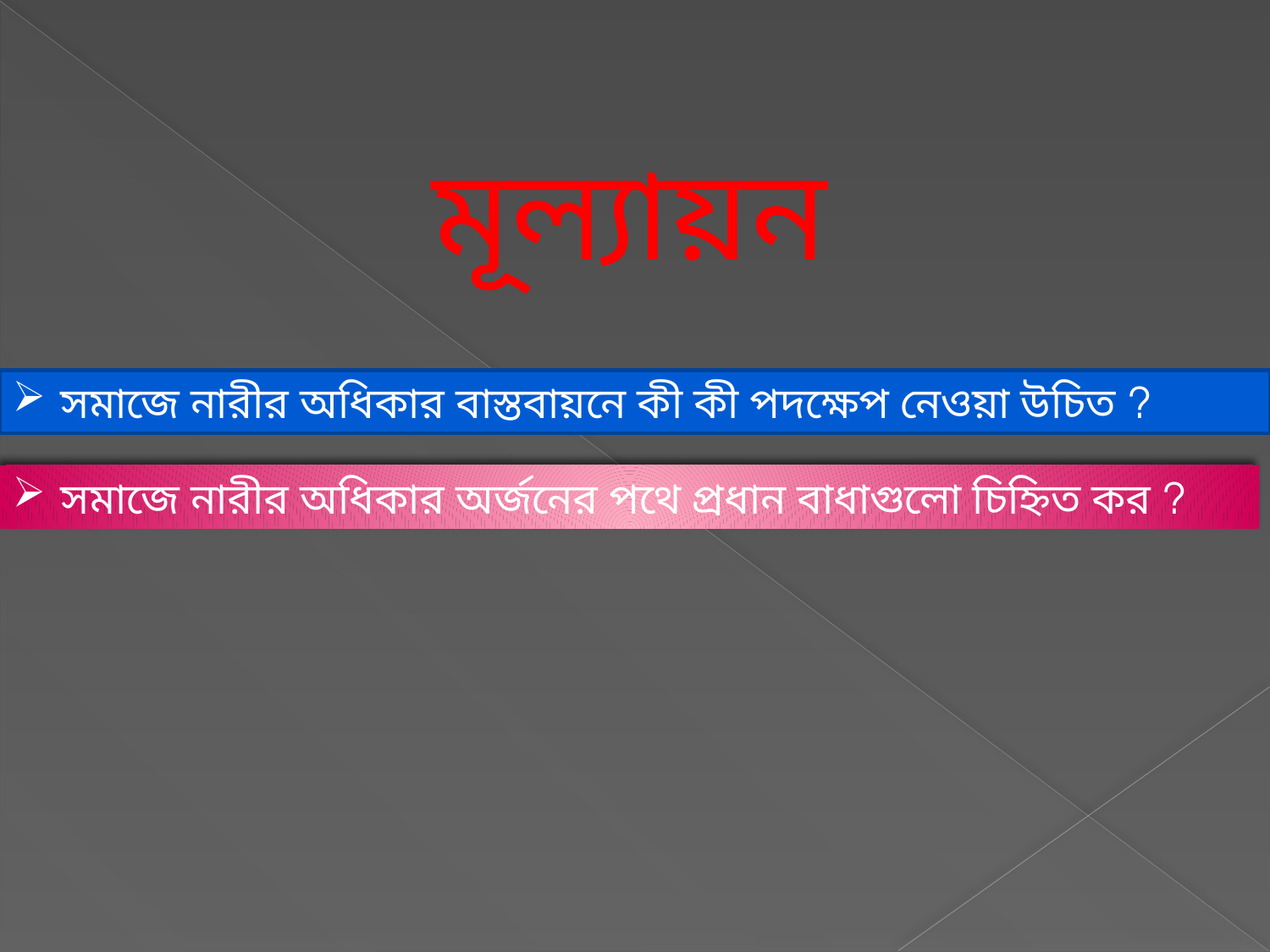

মূল্যায়ন
সমাজে নারীর অধিকার বাস্তবায়নে কী কী পদক্ষেপ নেওয়া উচিত ?
সমাজে নারীর অধিকার অর্জনের পথে প্রধান বাধাগুলো চিহ্নিত কর ?